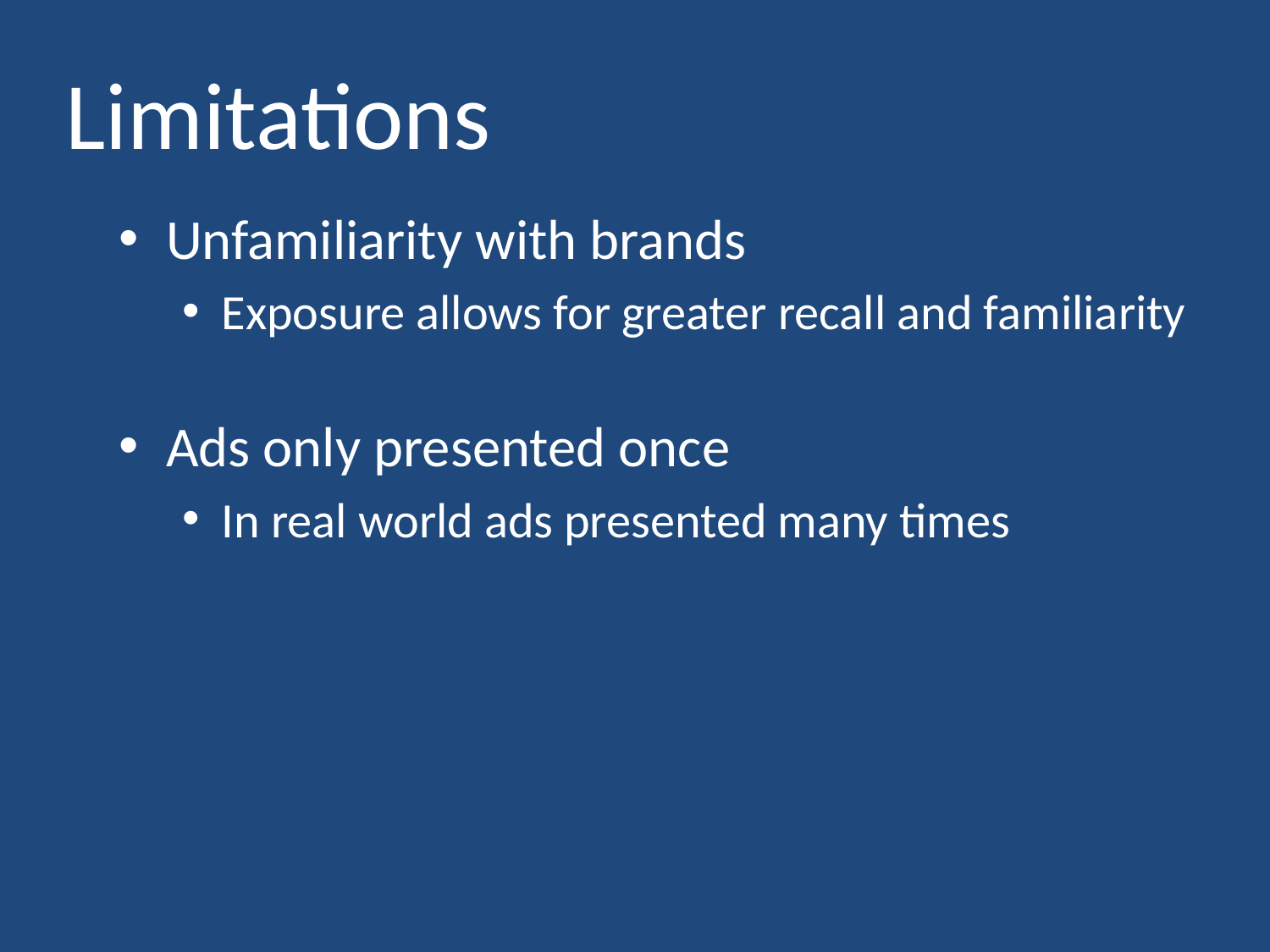

# Limitations
Unfamiliarity with brands
Exposure allows for greater recall and familiarity
Ads only presented once
In real world ads presented many times